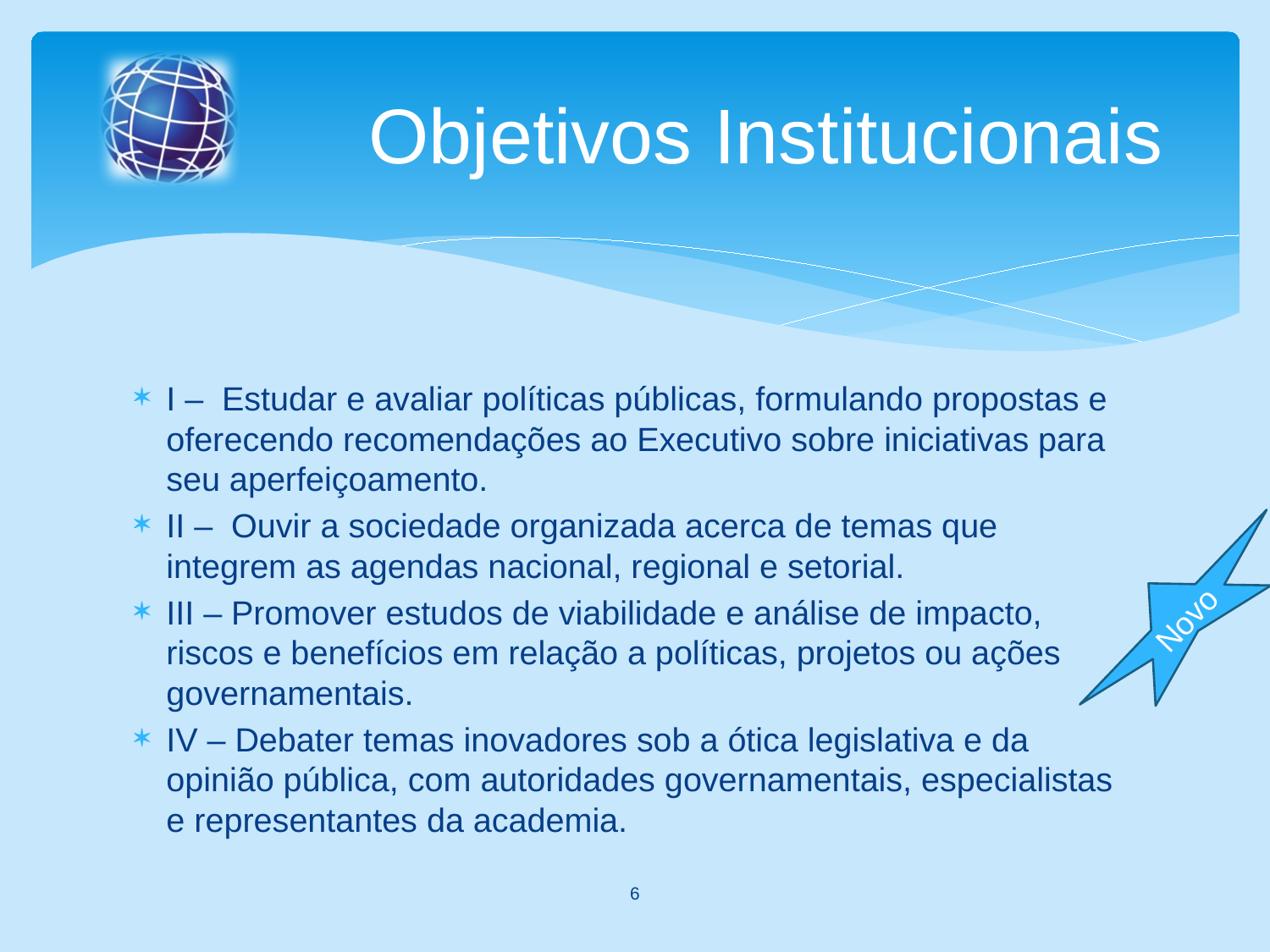

# Objetivos Institucionais
I –  Estudar e avaliar políticas públicas, formulando propostas e oferecendo recomendações ao Executivo sobre iniciativas para seu aperfeiçoamento.
II –  Ouvir a sociedade organizada acerca de temas que integrem as agendas nacional, regional e setorial.
III – Promover estudos de viabilidade e análise de impacto, riscos e benefícios em relação a políticas, projetos ou ações governamentais.
IV – Debater temas inovadores sob a ótica legislativa e da opinião pública, com autoridades governamentais, especialistas e representantes da academia.

Novo
6